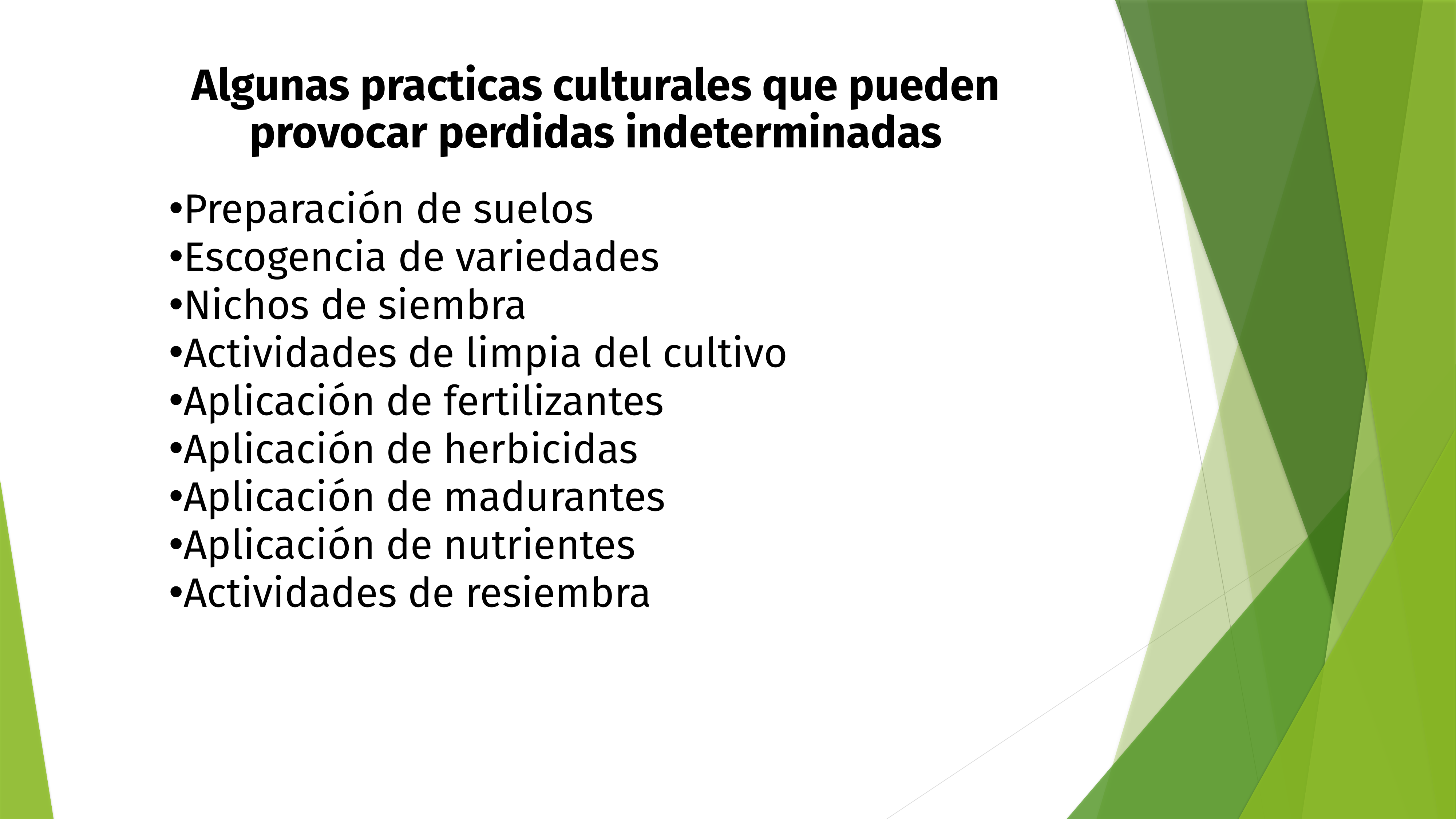

Algunas practicas culturales que pueden provocar perdidas indeterminadas

Preparación de suelos
Escogencia de variedades
Nichos de siembra
Actividades de limpia del cultivo
Aplicación de fertilizantes
Aplicación de herbicidas
Aplicación de madurantes
Aplicación de nutrientes
Actividades de resiembra